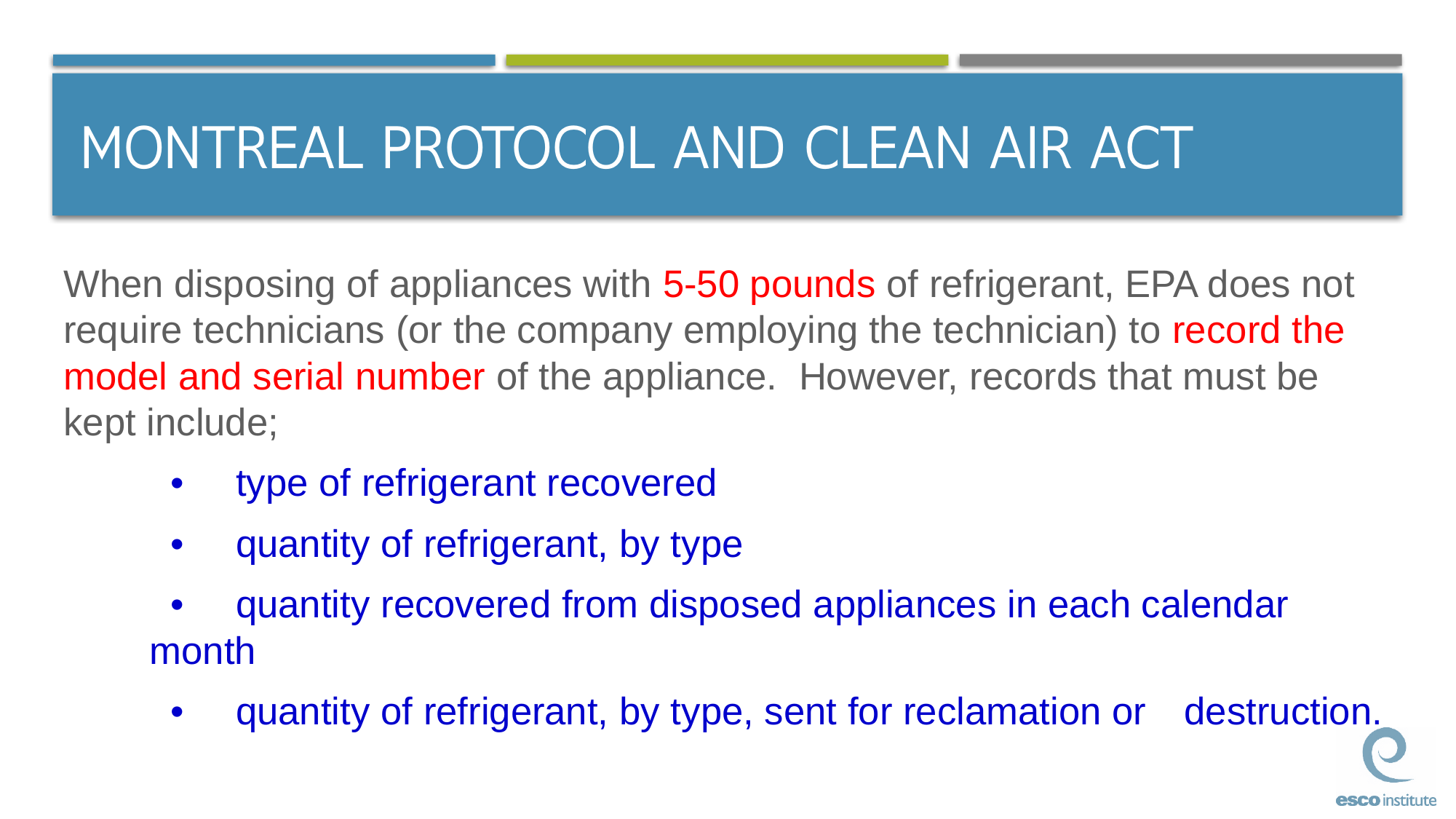

# MONTREAL PROTOCOL AND CLEAN AIR ACT
When disposing of appliances with 5-50 pounds of refrigerant, EPA does not require technicians (or the company employing the technician) to record the model and serial number of the appliance.  However, records that must be kept include;
•	type of refrigerant recovered
•	quantity of refrigerant, by type
•	quantity recovered from disposed appliances in each calendar 				month
•	quantity of refrigerant, by type, sent for reclamation or 						destruction.